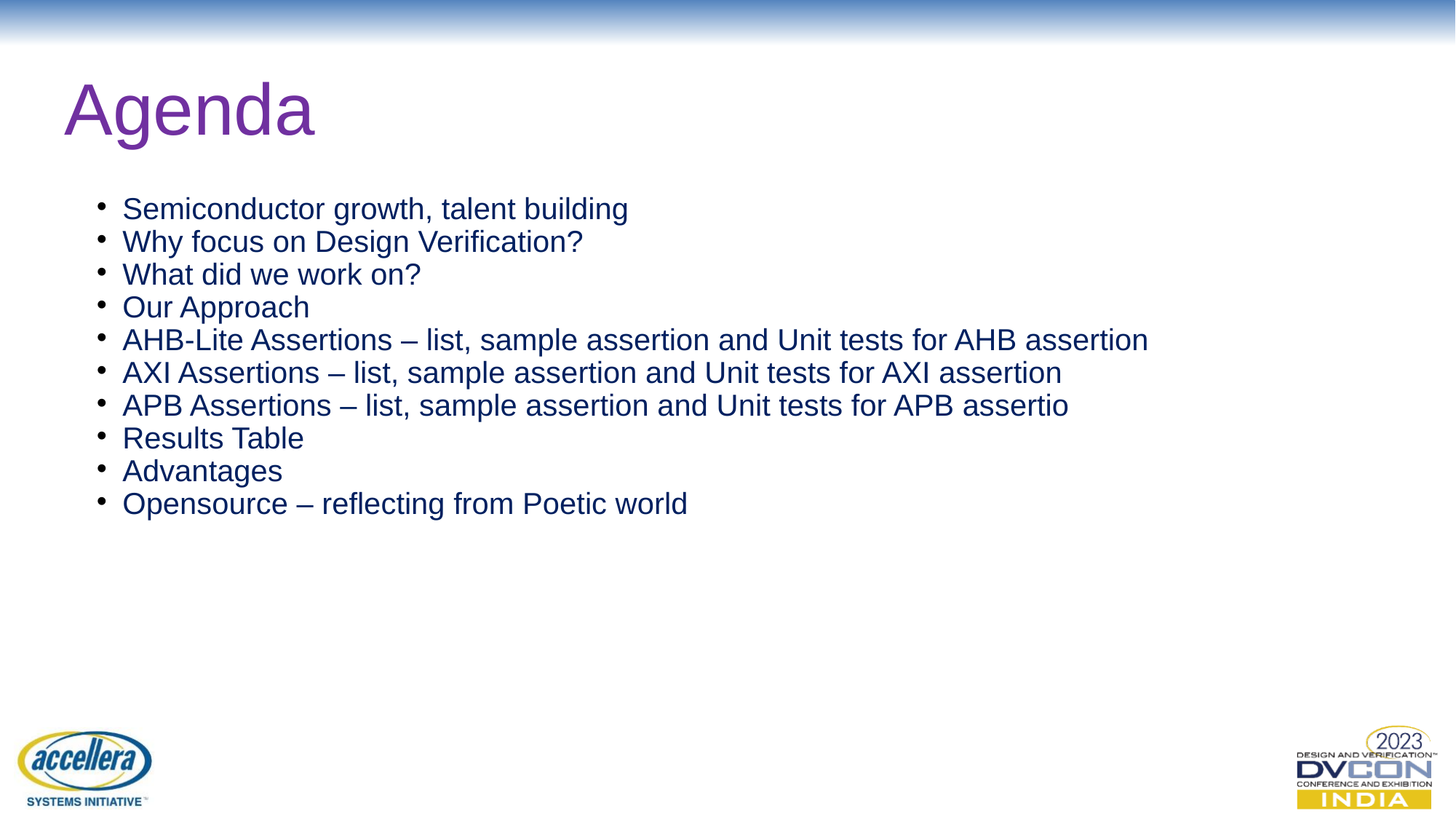

Agenda
Semiconductor growth, talent building
Why focus on Design Verification?
What did we work on?
Our Approach
AHB-Lite Assertions – list, sample assertion and Unit tests for AHB assertion
AXI Assertions – list, sample assertion and Unit tests for AXI assertion
APB Assertions – list, sample assertion and Unit tests for APB assertio
Results Table
Advantages
Opensource – reflecting from Poetic world
© Accellera Systems Initiative
2